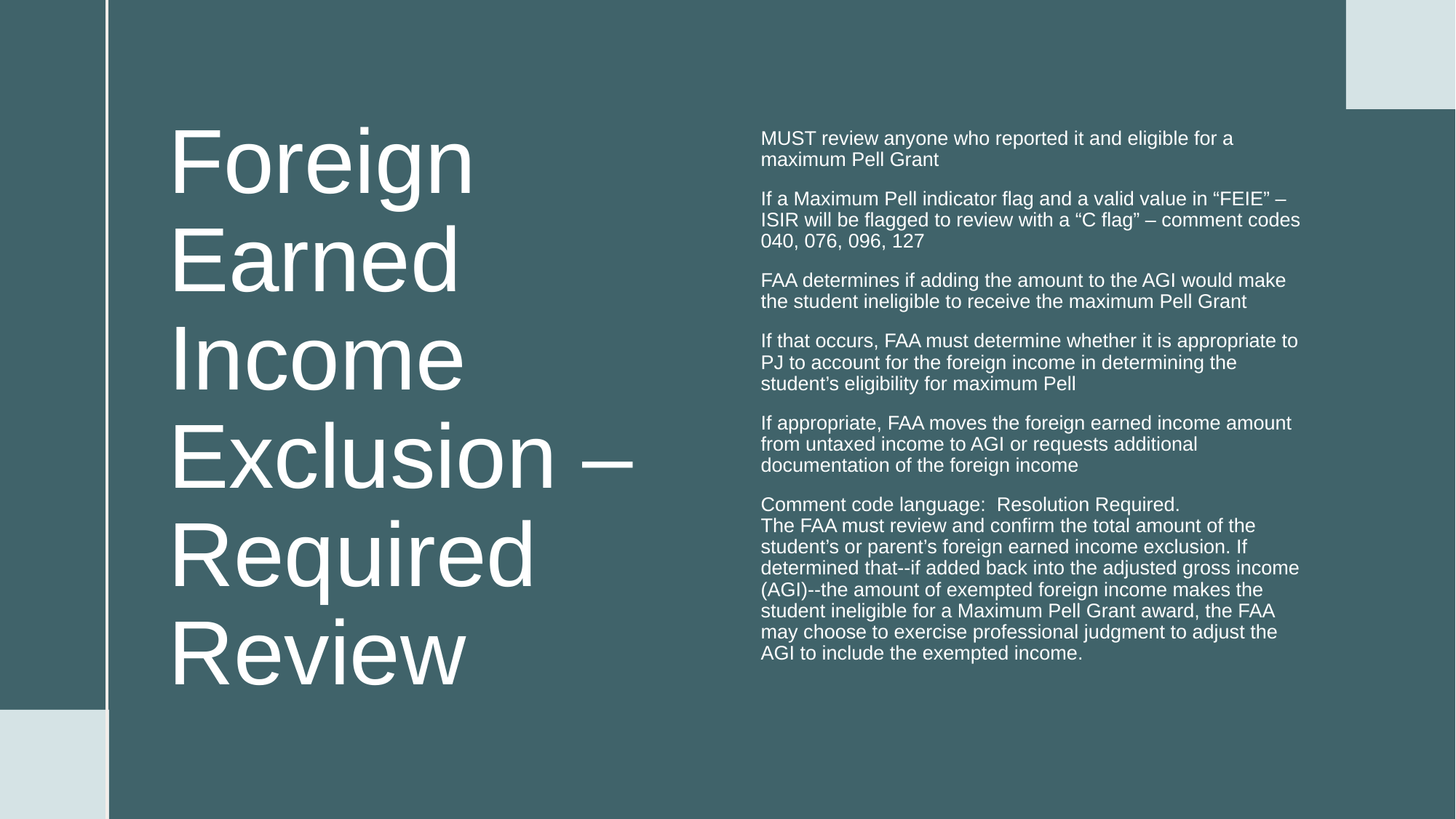

MUST review anyone who reported it and eligible for a maximum Pell Grant
If a Maximum Pell indicator flag and a valid value in “FEIE” – ISIR will be flagged to review with a “C flag” – comment codes 040, 076, 096, 127
FAA determines if adding the amount to the AGI would make the student ineligible to receive the maximum Pell Grant
If that occurs, FAA must determine whether it is appropriate to PJ to account for the foreign income in determining the student’s eligibility for maximum Pell
If appropriate, FAA moves the foreign earned income amount from untaxed income to AGI or requests additional documentation of the foreign income
Comment code language:  Resolution Required.
The FAA must review and confirm the total amount of the student’s or parent’s foreign earned income exclusion. If determined that--if added back into the adjusted gross income (AGI)--the amount of exempted foreign income makes the student ineligible for a Maximum Pell Grant award, the FAA may choose to exercise professional judgment to adjust the AGI to include the exempted income.
# Foreign Earned Income Exclusion – Required Review